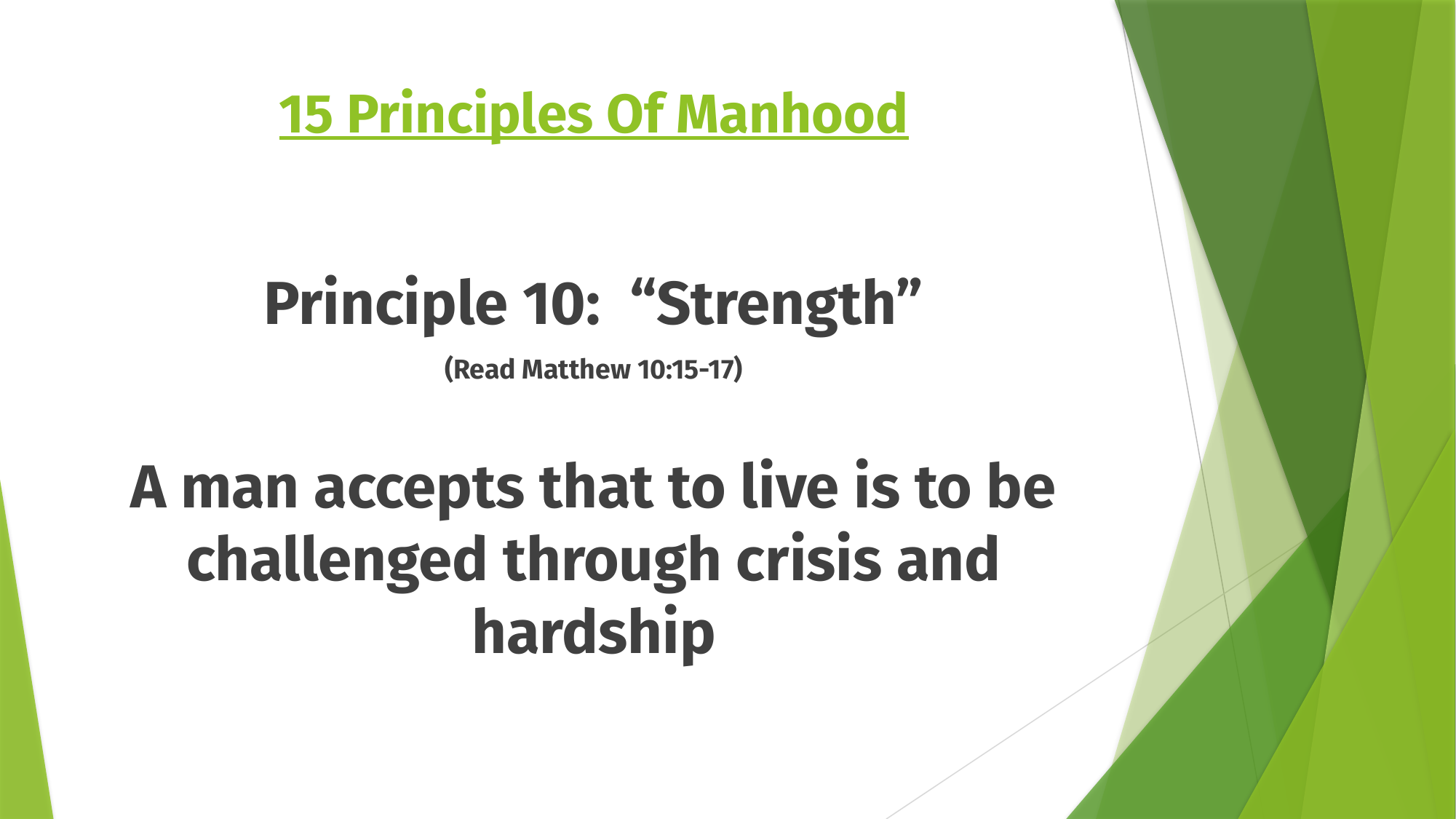

# 15 Principles Of Manhood
Principle 10:  “Strength”
(Read Matthew 10:15-17)

A man accepts that to live is to be challenged through crisis and hardship